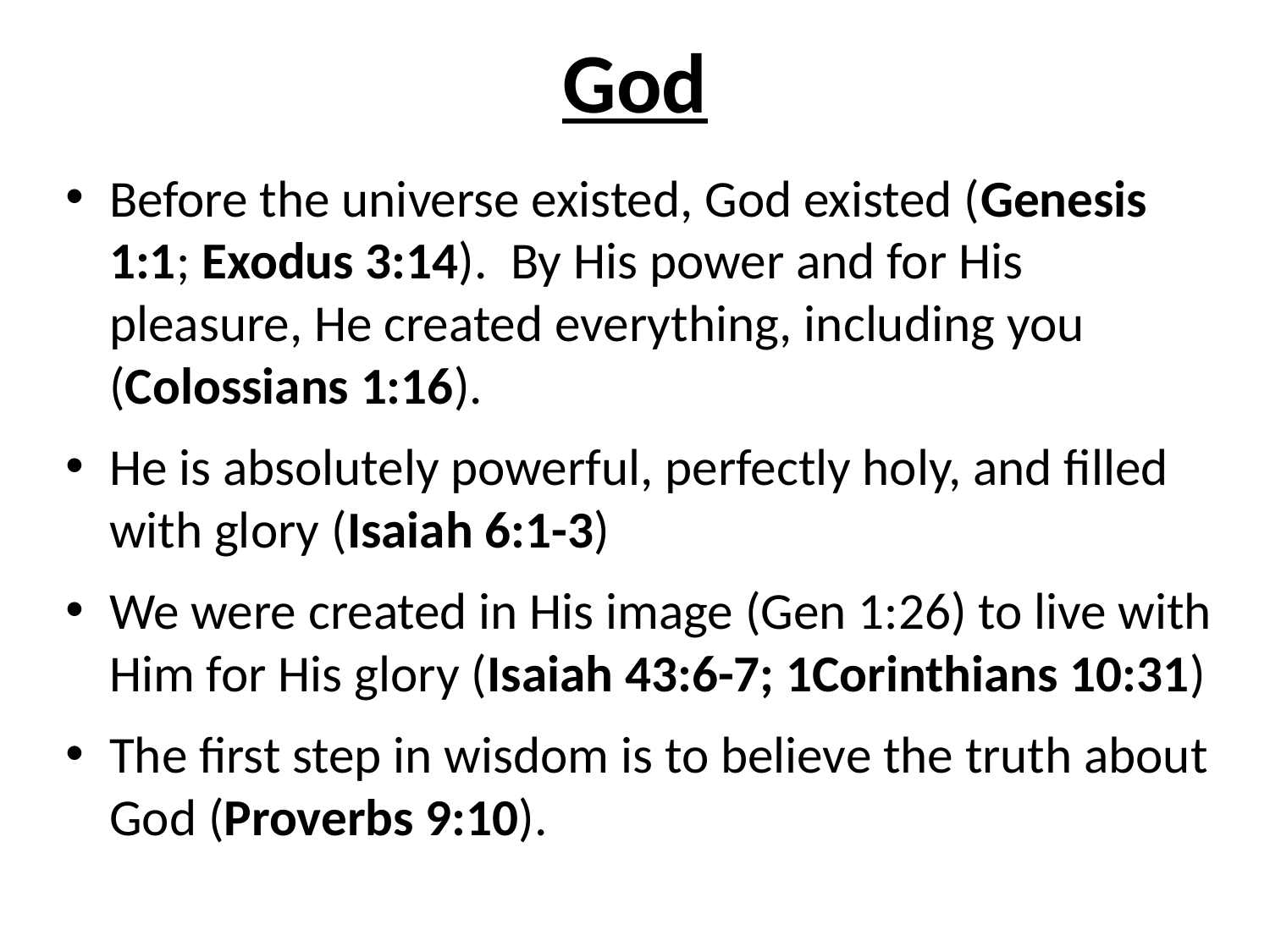

# God
Before the universe existed, God existed (Genesis 1:1; Exodus 3:14).  By His power and for His pleasure, He created everything, including you (Colossians 1:16).
He is absolutely powerful, perfectly holy, and filled with glory (Isaiah 6:1-3)
We were created in His image (Gen 1:26) to live with Him for His glory (Isaiah 43:6-7; 1Corinthians 10:31)
The first step in wisdom is to believe the truth about God (Proverbs 9:10).